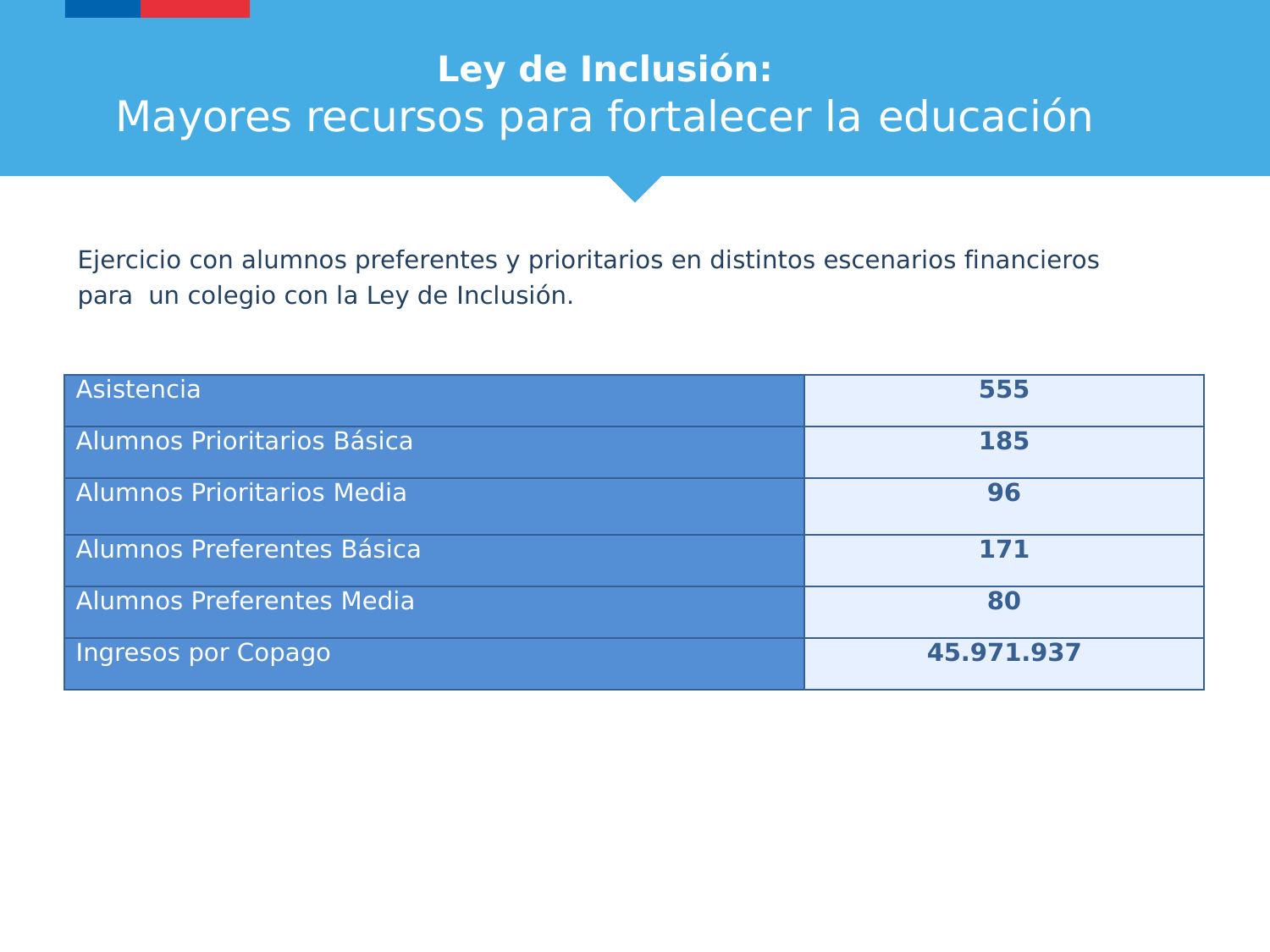

# Ley de Inclusión:
Mayores recursos para fortalecer la educación

Ejercicio con alumnos preferentes y prioritarios en distintos escenarios financieros para  un colegio con la Ley de Inclusión.
| Asistencia | 555 |
| --- | --- |
| Alumnos Prioritarios Básica | 185 |
| Alumnos Prioritarios Media | 96 |
| Alumnos Preferentes Básica | 171 |
| Alumnos Preferentes Media | 80 |
| Ingresos por Copago | 45.971.937 |